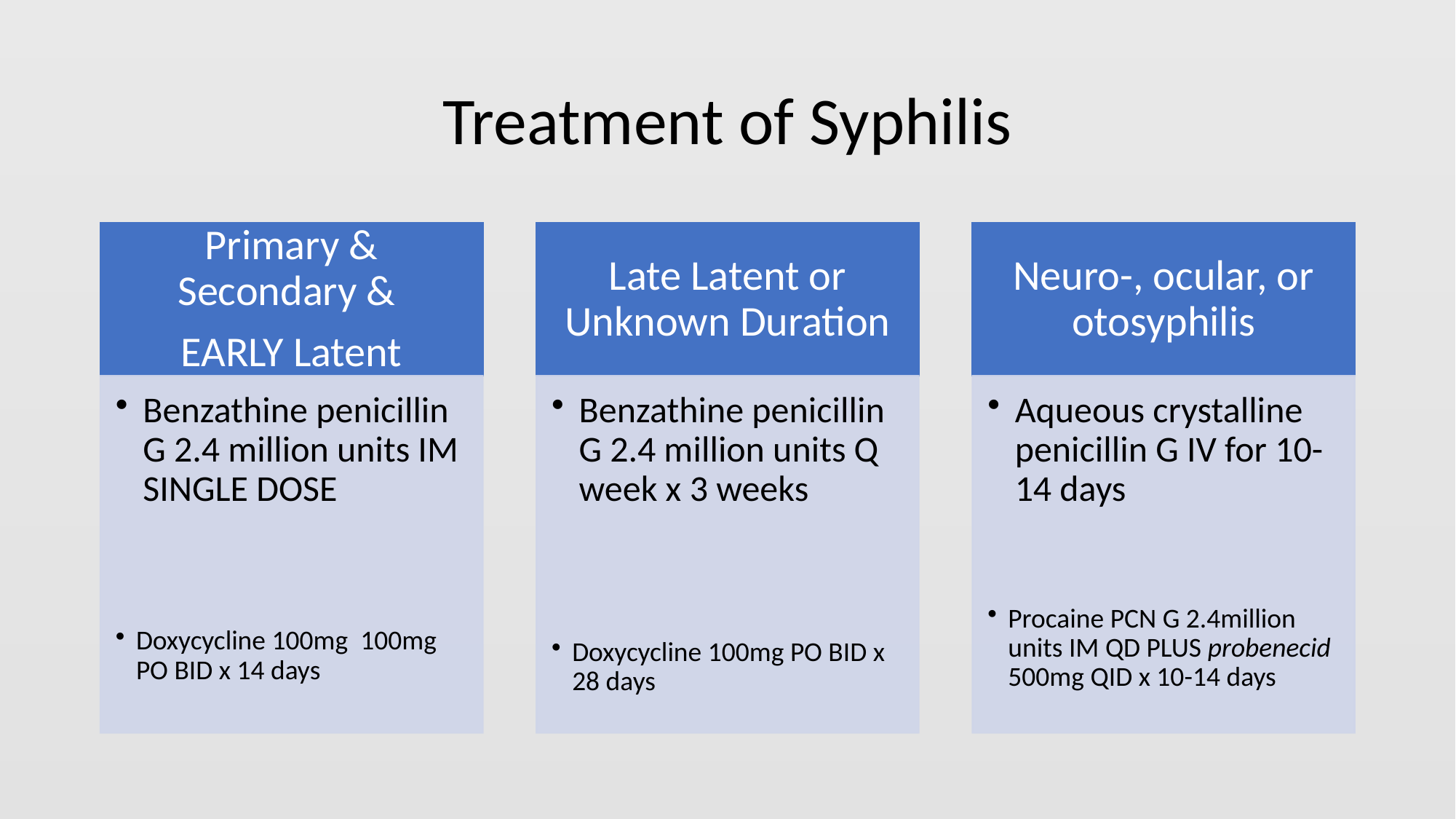

# Treatment of Syphilis
Primary & Secondary &
EARLY Latent
Benzathine penicillin G 2.4 million units IM SINGLE DOSE

Doxycycline 100mg  100mg PO BID x 14 days
Late Latent or Unknown Duration
Benzathine penicillin G 2.4 million units Q week x 3 weeks

Doxycycline 100mg PO BID x 28 days
Neuro-, ocular, or otosyphilis
Aqueous crystalline penicillin G IV for 10-14 days

Procaine PCN G 2.4million units IM QD PLUS probenecid 500mg QID x 10-14 days